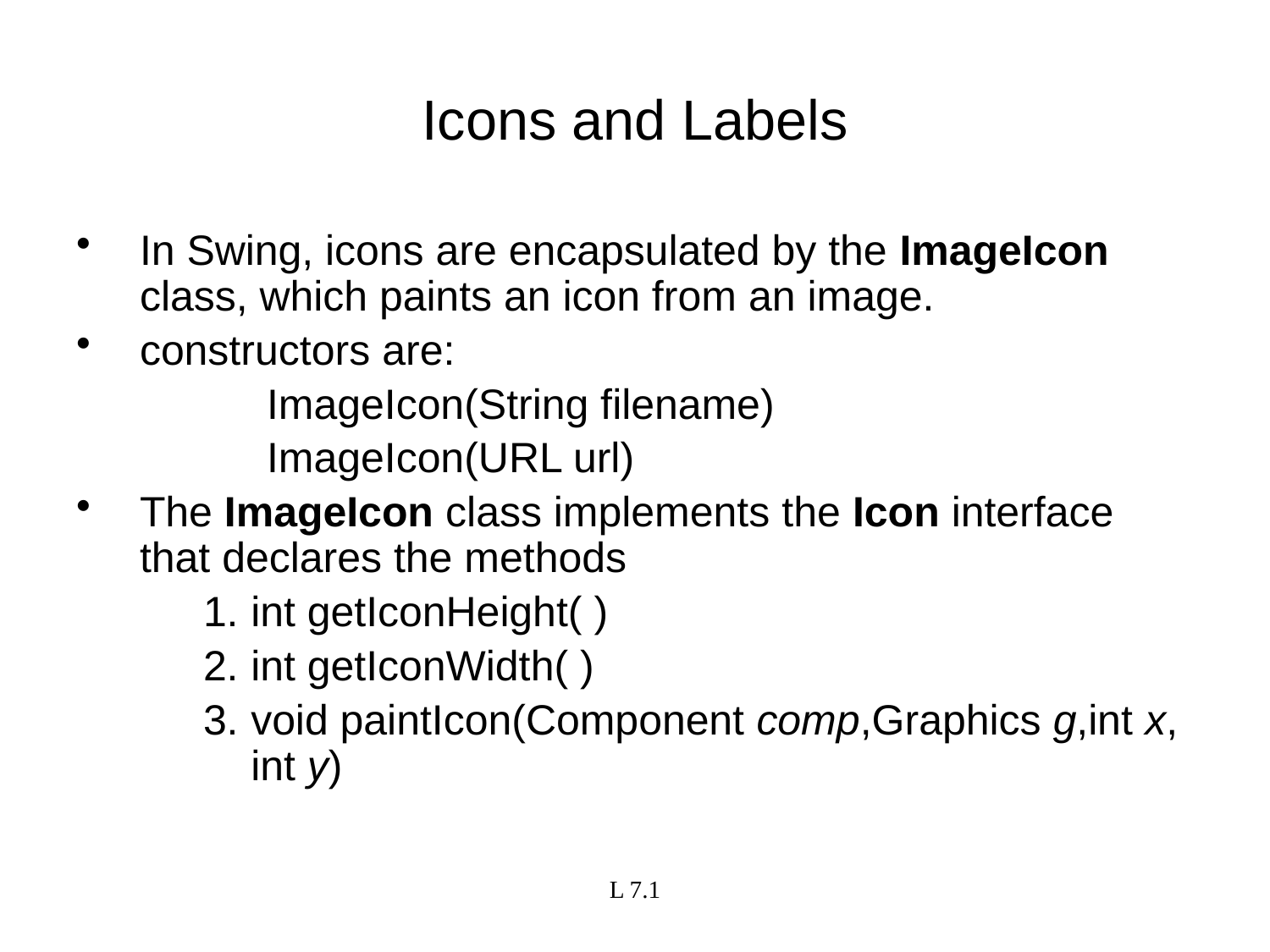

# Icons and Labels
In Swing, icons are encapsulated by the ImageIcon class, which paints an icon from an image.
constructors are:
		ImageIcon(String filename)
		ImageIcon(URL url)
The ImageIcon class implements the Icon interface that declares the methods
int getIconHeight( )
int getIconWidth( )
void paintIcon(Component comp,Graphics g,int x, int y)
L 7.1